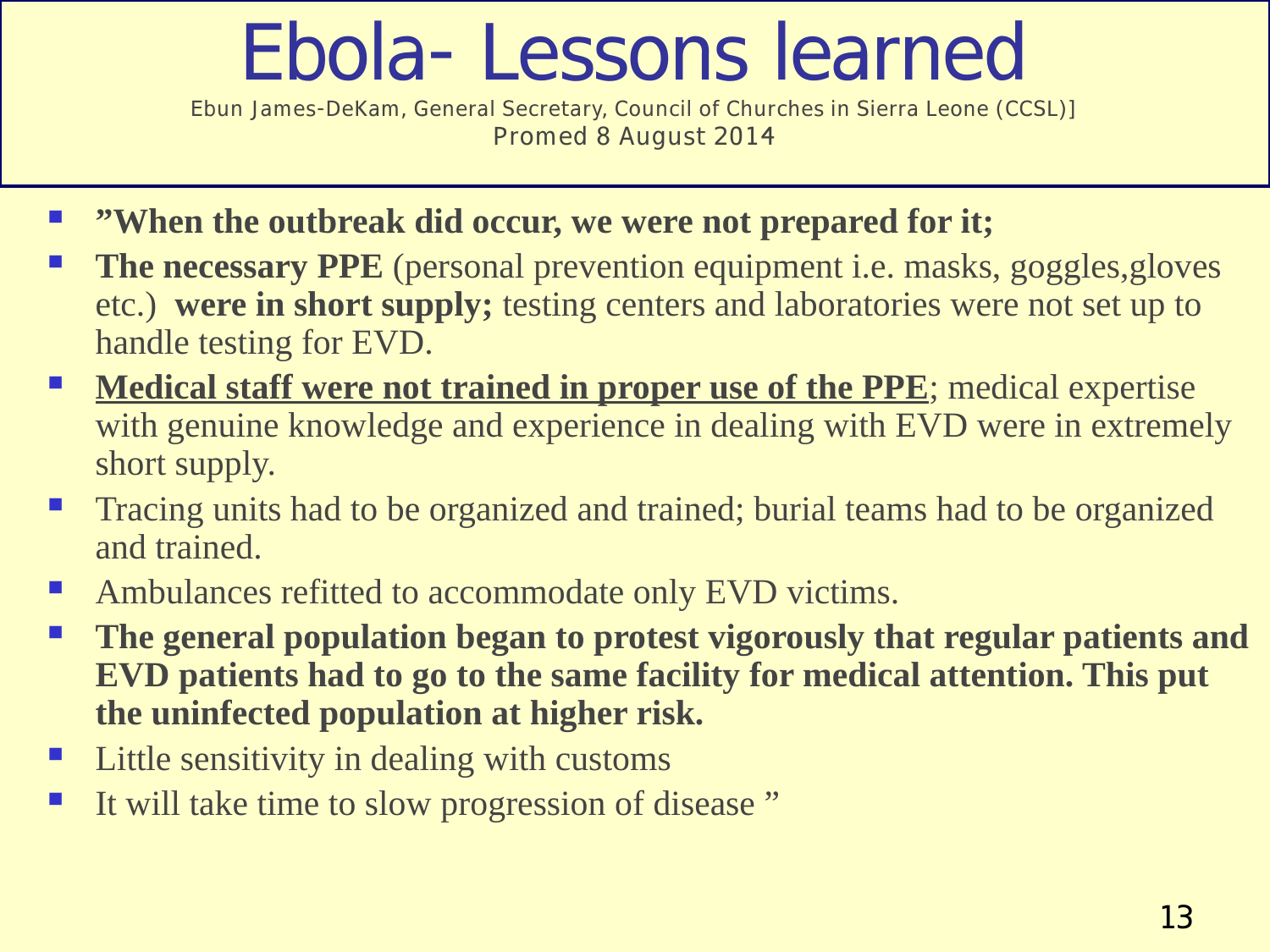

# Ebola- Lessons learned Ebun James-DeKam, General Secretary, Council of Churches in Sierra Leone (CCSL)] Promed 8 August 2014

”When the outbreak did occur, we were not prepared for it;
The necessary PPE (personal prevention equipment i.e. masks, goggles,gloves etc.)  were in short supply; testing centers and laboratories were not set up to handle testing for EVD.
Medical staff were not trained in proper use of the PPE; medical expertise with genuine knowledge and experience in dealing with EVD were in extremely short supply.
Tracing units had to be organized and trained; burial teams had to be organized and trained.
Ambulances refitted to accommodate only EVD victims.
The general population began to protest vigorously that regular patients and EVD patients had to go to the same facility for medical attention. This put the uninfected population at higher risk.
Little sensitivity in dealing with customs
It will take time to slow progression of disease ”
13